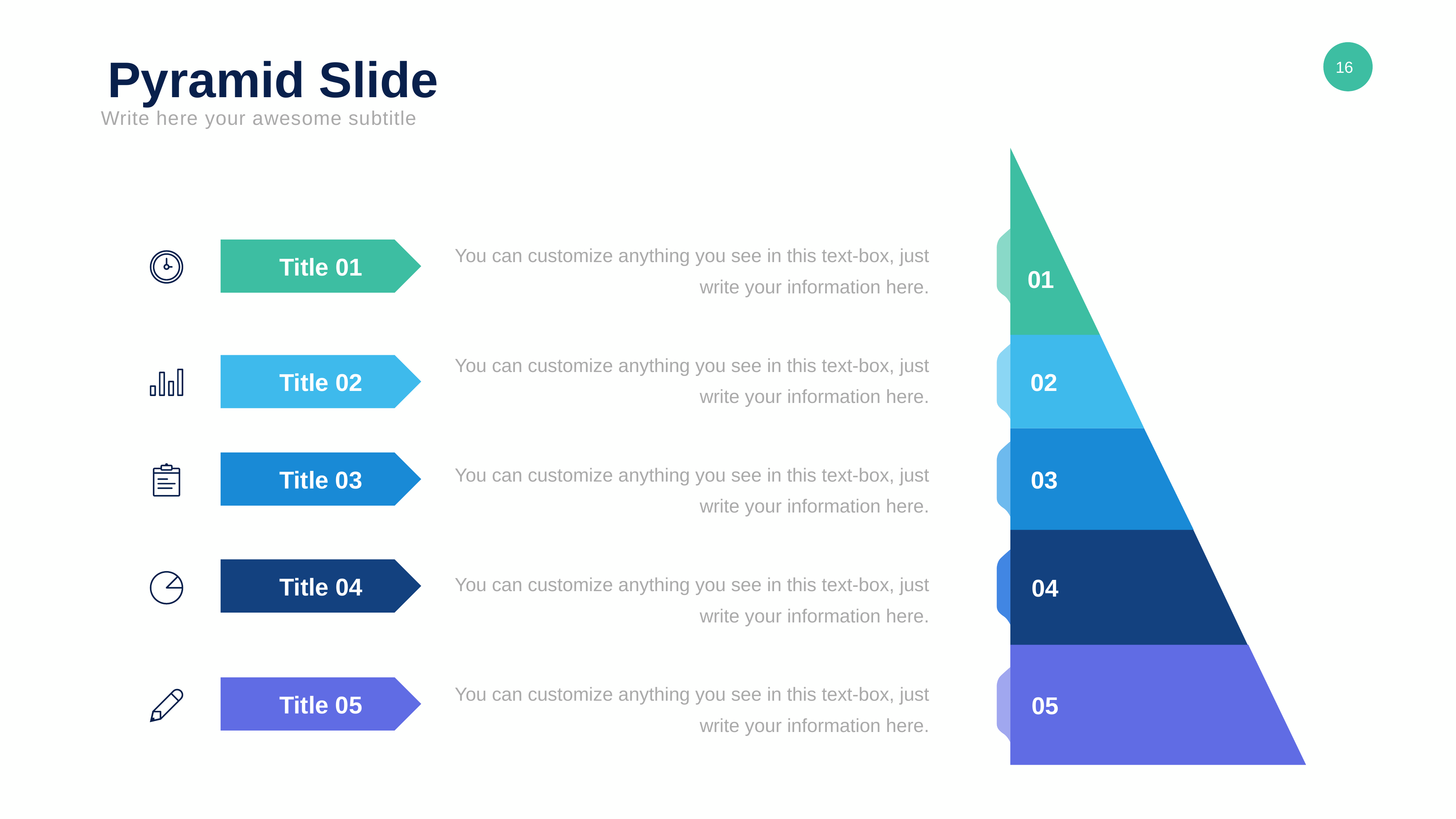

Pyramid Slide
Write here your awesome subtitle

You can customize anything you see in this text-box, just write your information here.

Title 01

01

You can customize anything you see in this text-box, just write your information here.

Title 02
02

You can customize anything you see in this text-box, just write your information here.
Title 03
03

You can customize anything you see in this text-box, just write your information here.
Title 04
04

You can customize anything you see in this text-box, just write your information here.

Title 05
05